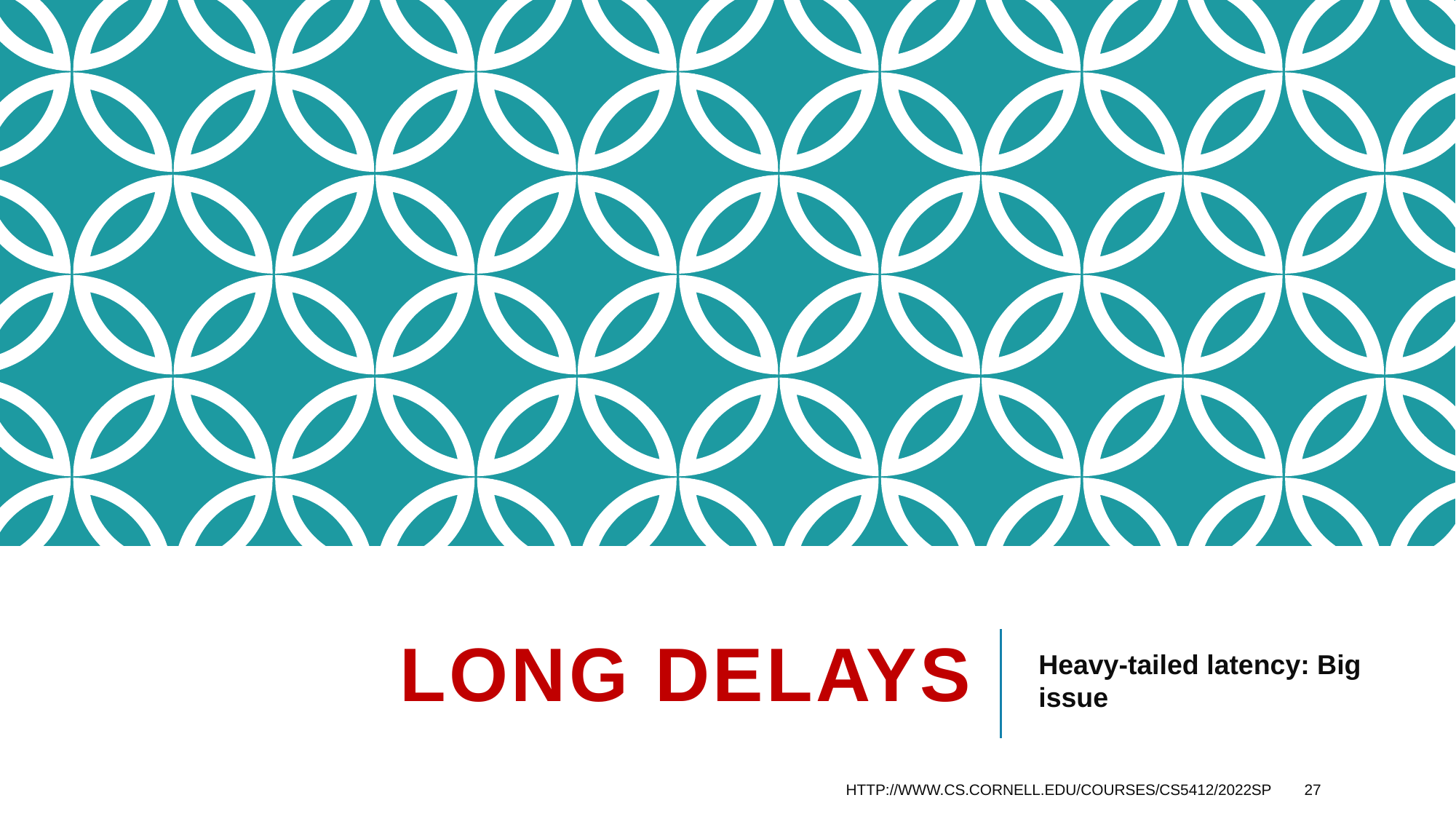

# Long Delays
Heavy-tailed latency: Big issue
http://www.cs.cornell.edu/courses/cs5412/2022sp
27